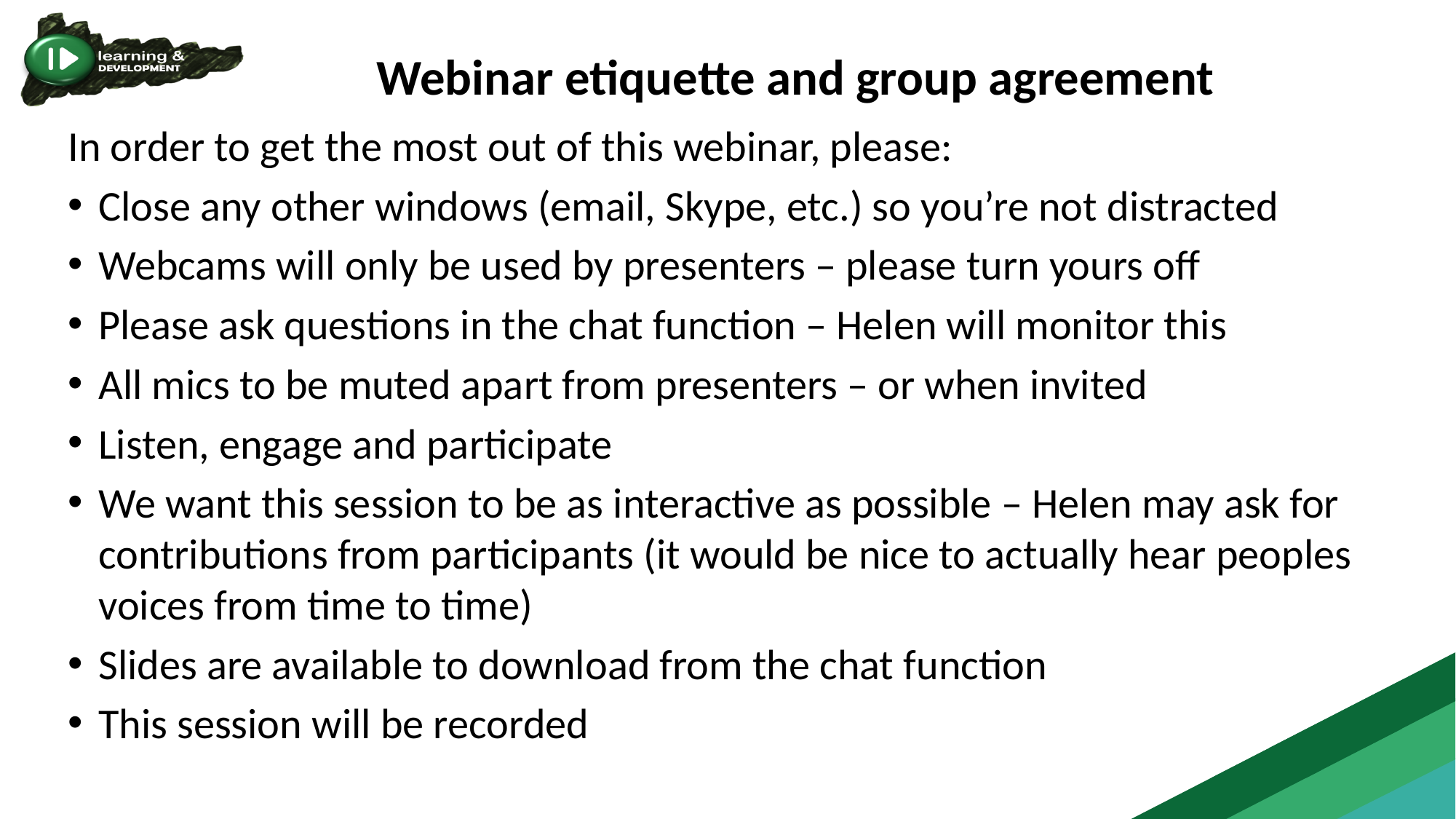

# Webinar etiquette and group agreement
In order to get the most out of this webinar, please:
Close any other windows (email, Skype, etc.) so you’re not distracted
Webcams will only be used by presenters – please turn yours off
Please ask questions in the chat function – Helen will monitor this
All mics to be muted apart from presenters – or when invited
Listen, engage and participate
We want this session to be as interactive as possible – Helen may ask for contributions from participants (it would be nice to actually hear peoples voices from time to time)
Slides are available to download from the chat function
This session will be recorded